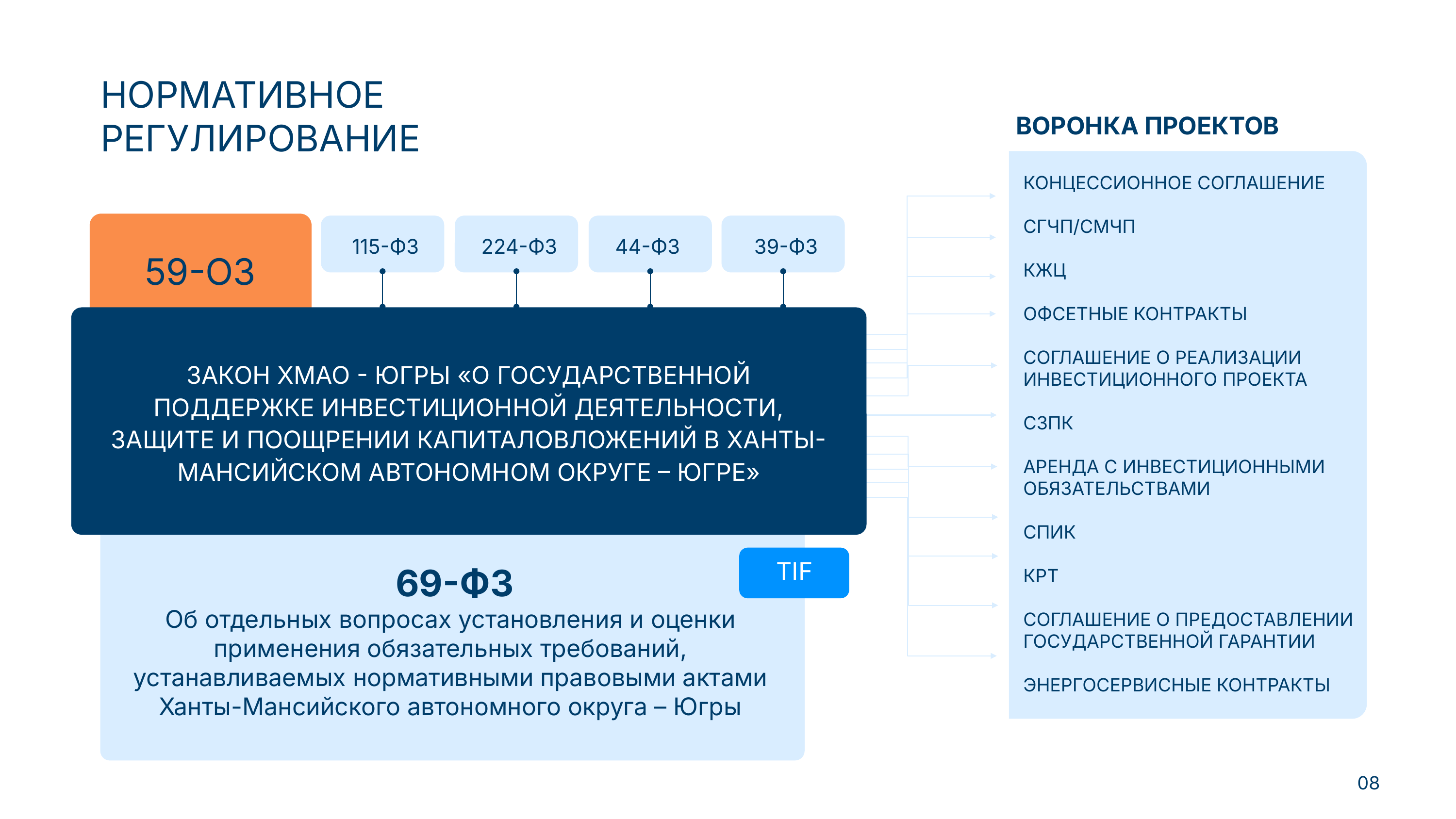

НОРМАТИВНОЕ РЕГУЛИРОВАНИЕ
ВОРОНКА ПРОЕКТОВ
КОНЦЕССИОННОЕ СОГЛАШЕНИЕ

СГЧП/СМЧП

КЖЦ

ОФСЕТНЫЕ КОНТРАКТЫ

СОГЛАШЕНИЕ О РЕАЛИЗАЦИИ
ИНВЕСТИЦИОННОГО ПРОЕКТА

СЗПК

АРЕНДА С ИНВЕСТИЦИОННЫМИ ОБЯЗАТЕЛЬСТВАМИ

СПИК

КРТ

СОГЛАШЕНИЕ О ПРЕДОСТАВЛЕНИИ ГОСУДАРСТВЕННОЙ ГАРАНТИИ

ЭНЕРГОСЕРВИСНЫЕ КОНТРАКТЫ

 115-ФЗ
 224-ФЗ
 44-ФЗ
 39-ФЗ
 59-ОЗ

ЗАКОН ХМАО - ЮГРЫ «О ГОСУДАРСТВЕННОЙ ПОДДЕРЖКЕ ИНВЕСТИЦИОННОЙ ДЕЯТЕЛЬНОСТИ, ЗАЩИТЕ И ПООЩРЕНИИ КАПИТАЛОВЛОЖЕНИЙ В ХАНТЫ-МАНСИЙСКОМ АВТОНОМНОМ ОКРУГЕ – ЮГРЕ»

 69-ФЗ
Об отдельных вопросах установления и оценки применения обязательных требований, устанавливаемых нормативными правовыми актами Ханты-Мансийского автономного округа – Югры

TIF
08